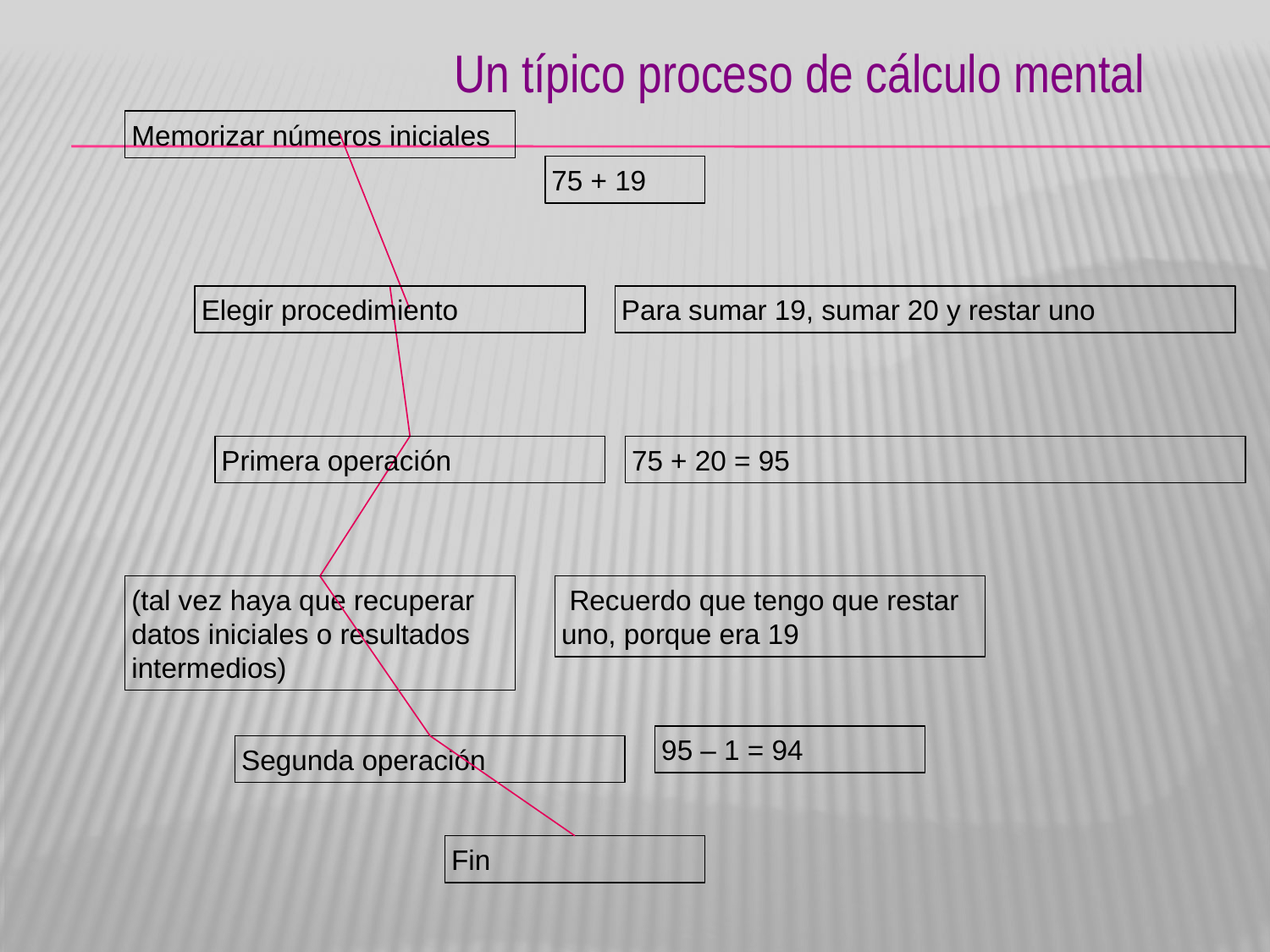

Un típico proceso de cálculo mental
Memorizar números iniciales
75 + 19
Elegir procedimiento
Para sumar 19, sumar 20 y restar uno
Primera operación
75 + 20 = 95
(tal vez haya que recuperar datos iniciales o resultados intermedios)
 Recuerdo que tengo que restar uno, porque era 19
95 – 1 = 94
Segunda operación
Fin